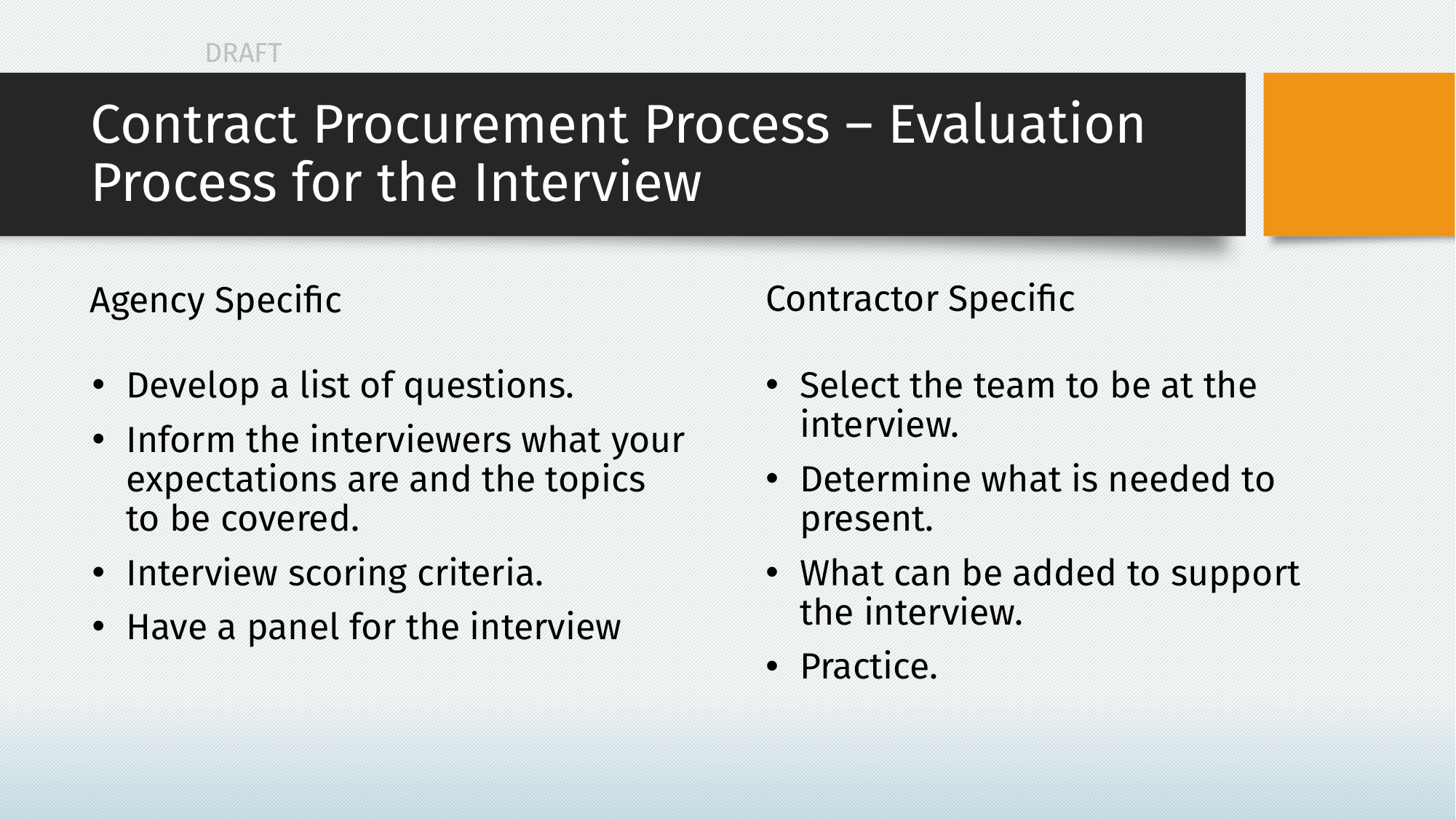

# Contract Procurement Process – Evaluation Process for the Interview
Contractor Specific
Agency Specific
Develop a list of questions.
Inform the interviewers what your expectations are and the topics to be covered.
Interview scoring criteria.
Have a panel for the interview

Select the team to be at the interview.
Determine what is needed to present.
What can be added to support the interview.
Practice.